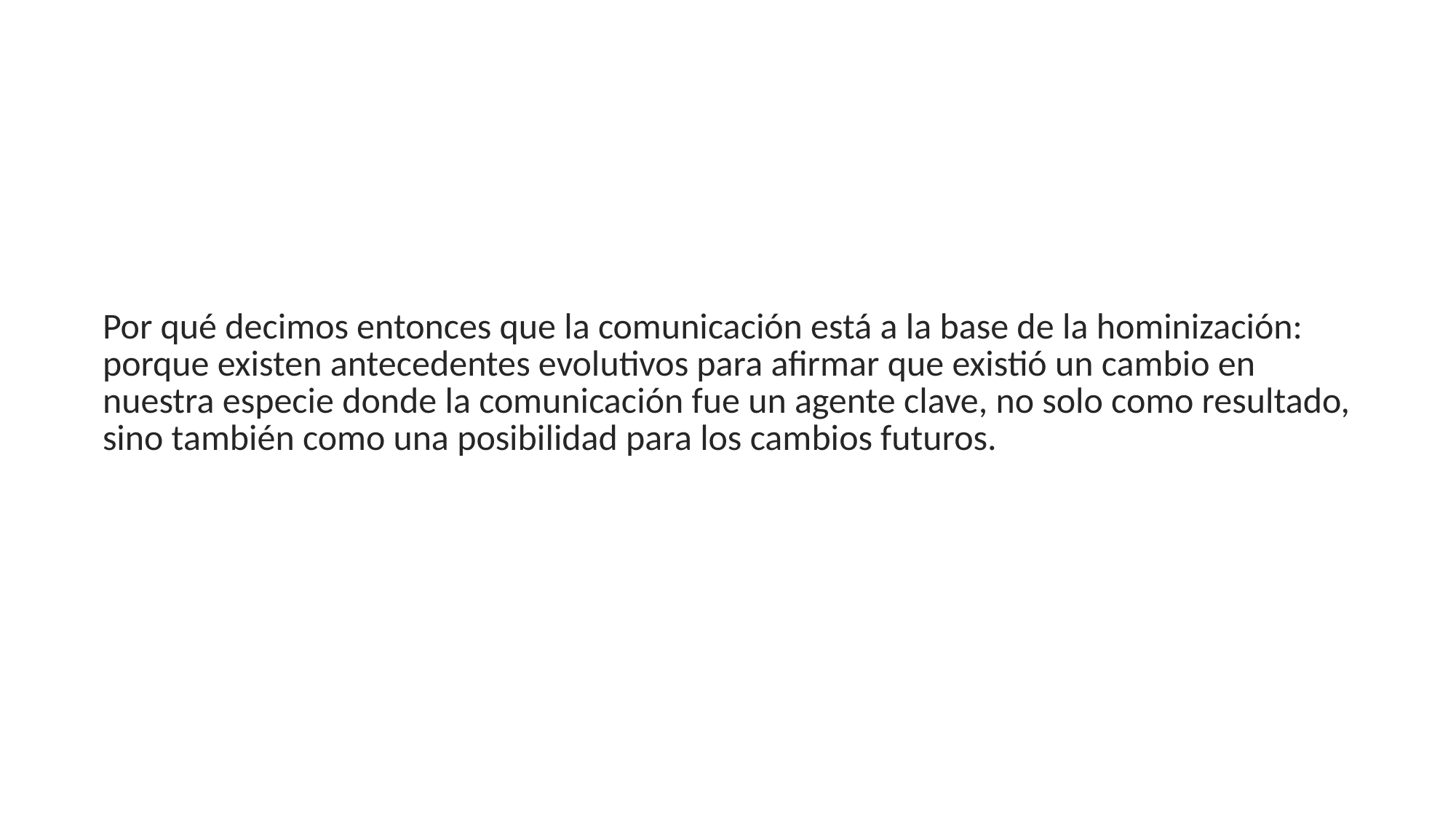

#

Por qué decimos entonces que la comunicación está a la base de la hominización: porque existen antecedentes evolutivos para afirmar que existió un cambio en nuestra especie donde la comunicación fue un agente clave, no solo como resultado, sino también como una posibilidad para los cambios futuros.